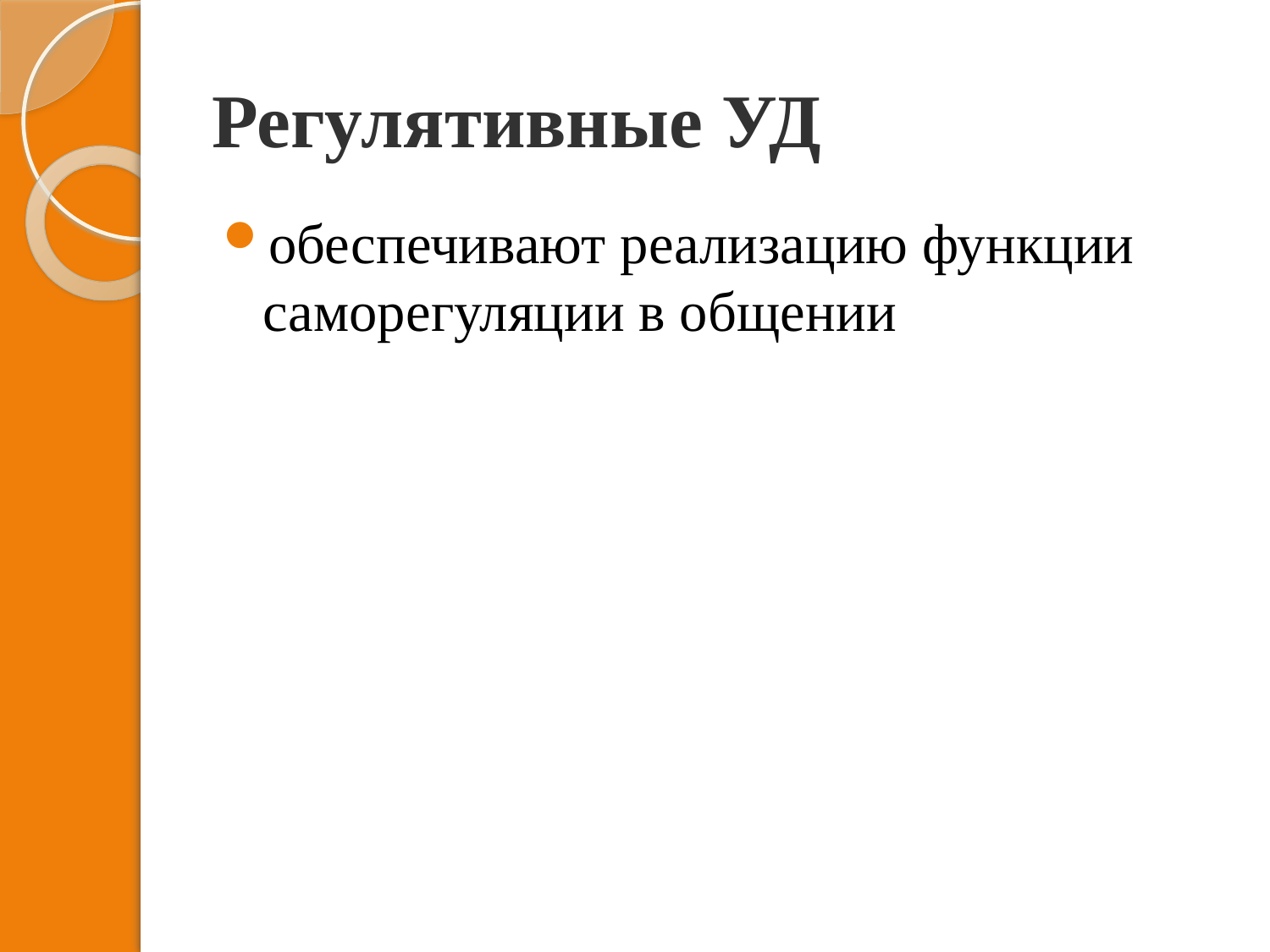

# Регулятивные УД
обеспечивают реализацию функции саморегуляции в общении